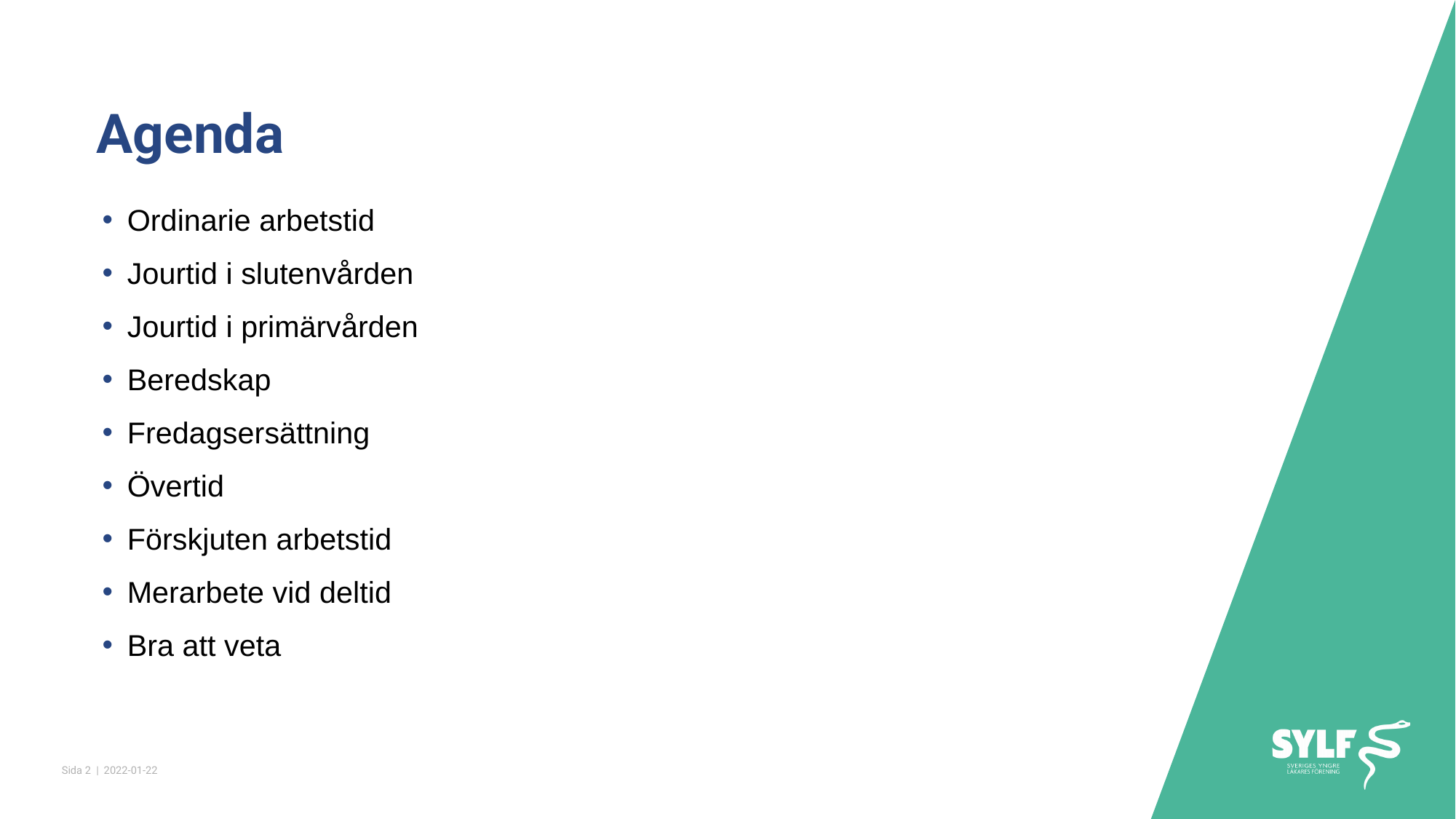

# Agenda
Ordinarie arbetstid
Jourtid i slutenvården
Jourtid i primärvården
Beredskap
Fredagsersättning
Övertid
Förskjuten arbetstid
Merarbete vid deltid
Bra att veta